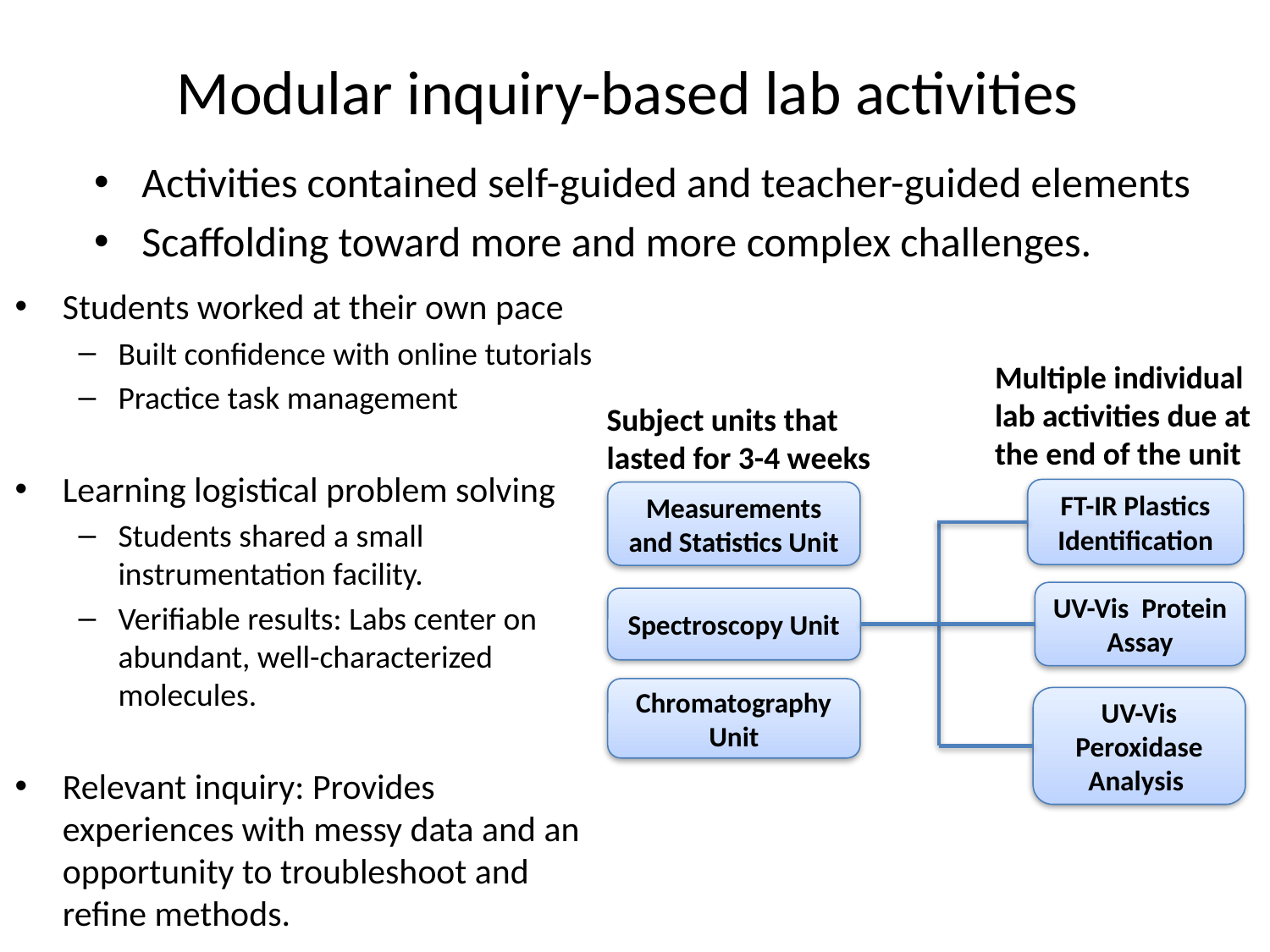

# Modular inquiry-based lab activities
Activities contained self-guided and teacher-guided elements
Scaffolding toward more and more complex challenges.
Students worked at their own pace
Built confidence with online tutorials
Practice task management

Learning logistical problem solving
Students shared a small instrumentation facility.
Verifiable results: Labs center on abundant, well-characterized molecules.

Relevant inquiry: Provides experiences with messy data and an opportunity to troubleshoot and refine methods.
Multiple individual lab activities due at the end of the unit
Subject units that lasted for 3-4 weeks
FT-IR Plastics Identification
UV-Vis  Protein Assay
UV-Vis Peroxidase Analysis
Measurements and Statistics Unit
Spectroscopy Unit
Chromatography Unit